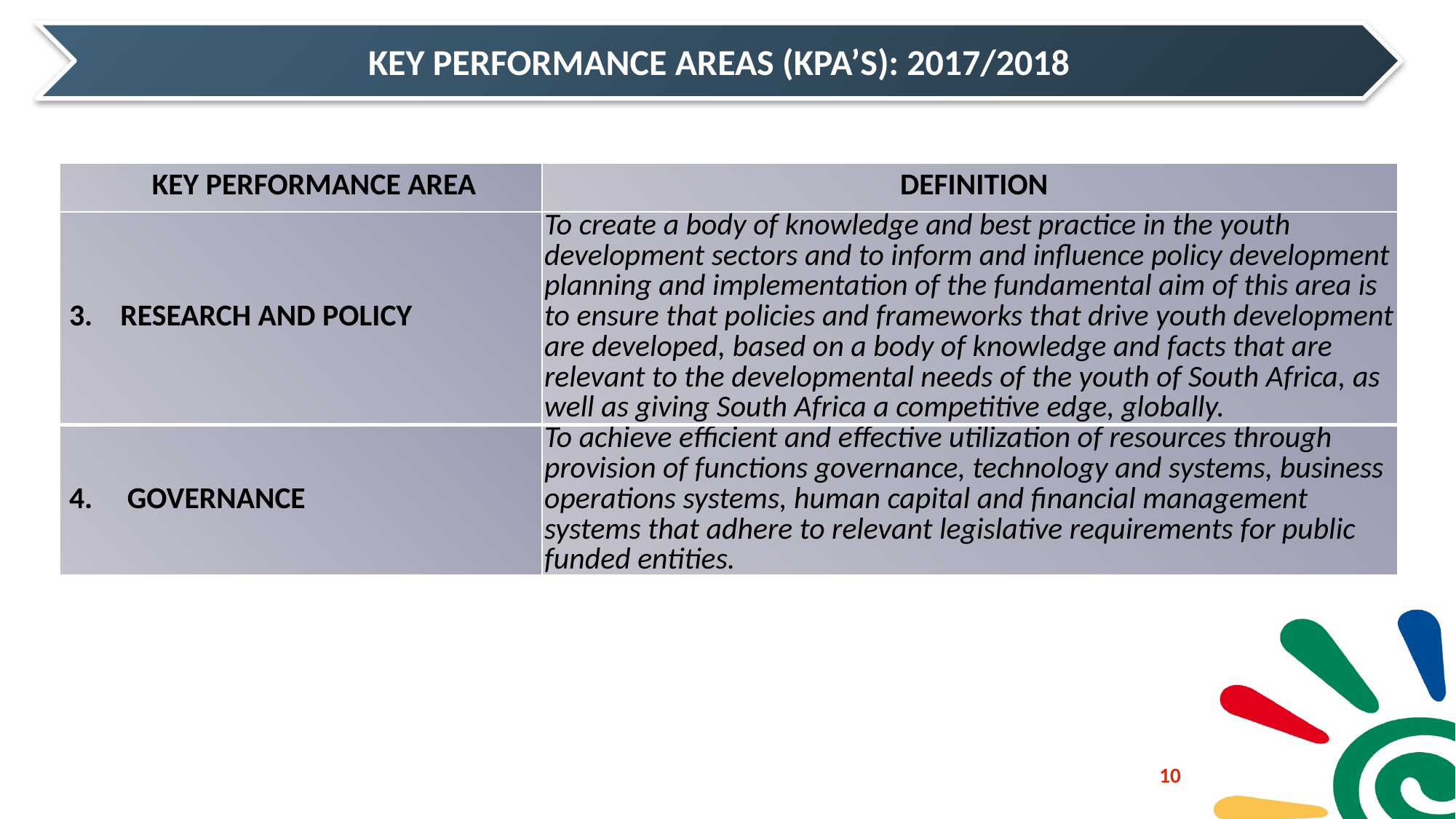

KEY PERFORMANCE AREAS (KPA’S): 2017/2018
| KEY PERFORMANCE AREA | DEFINITION |
| --- | --- |
| 3. RESEARCH AND POLICY | To create a body of knowledge and best practice in the youth development sectors and to inform and influence policy development planning and implementation of the fundamental aim of this area is to ensure that policies and frameworks that drive youth development are developed, based on a body of knowledge and facts that are relevant to the developmental needs of the youth of South Africa, as well as giving South Africa a competitive edge, globally. |
| 4. GOVERNANCE | To achieve efficient and effective utilization of resources through provision of functions governance, technology and systems, business operations systems, human capital and financial management systems that adhere to relevant legislative requirements for public funded entities. |
10